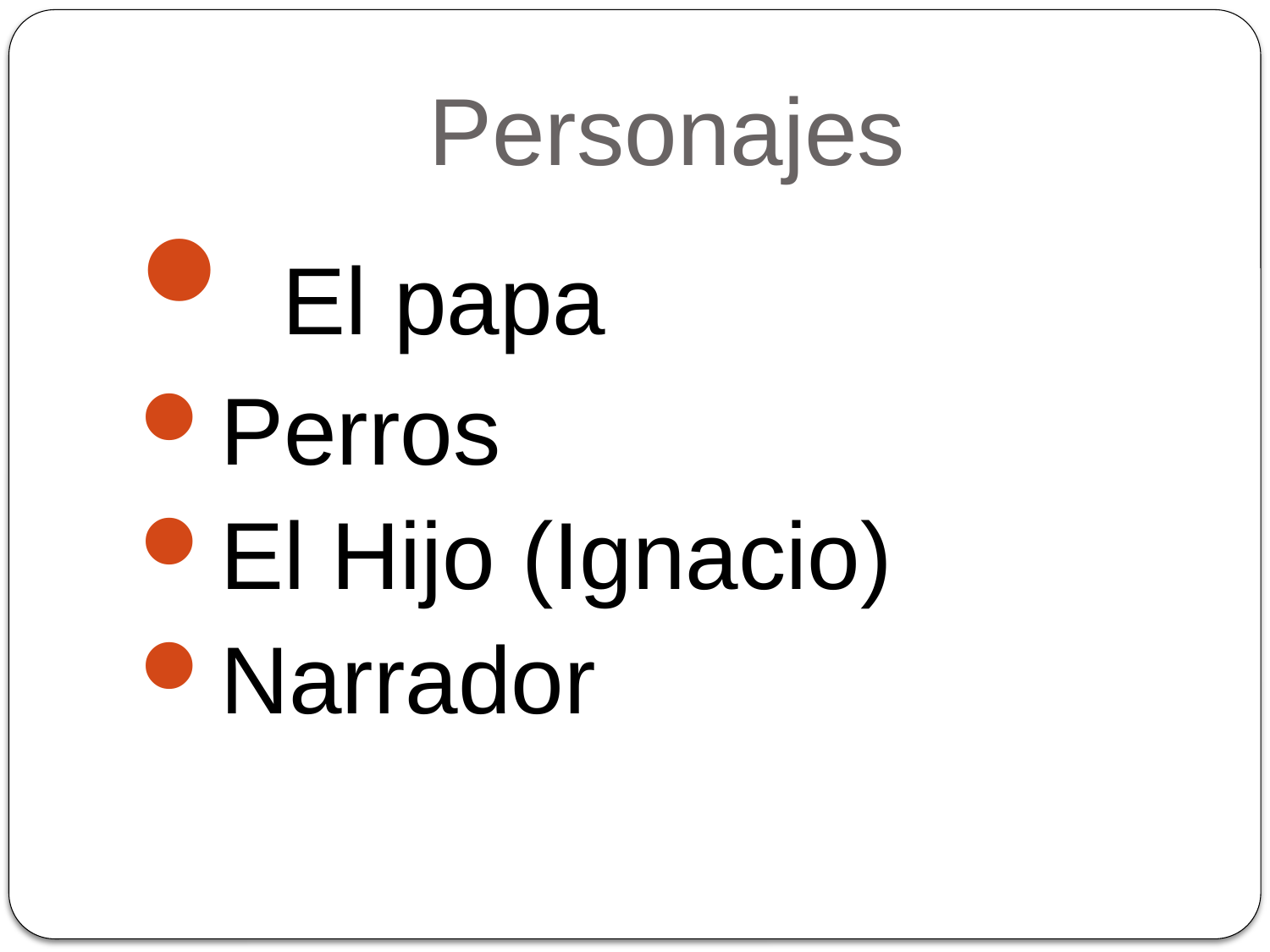

# Personajes
 El papa
Perros
El Hijo (Ignacio)
Narrador